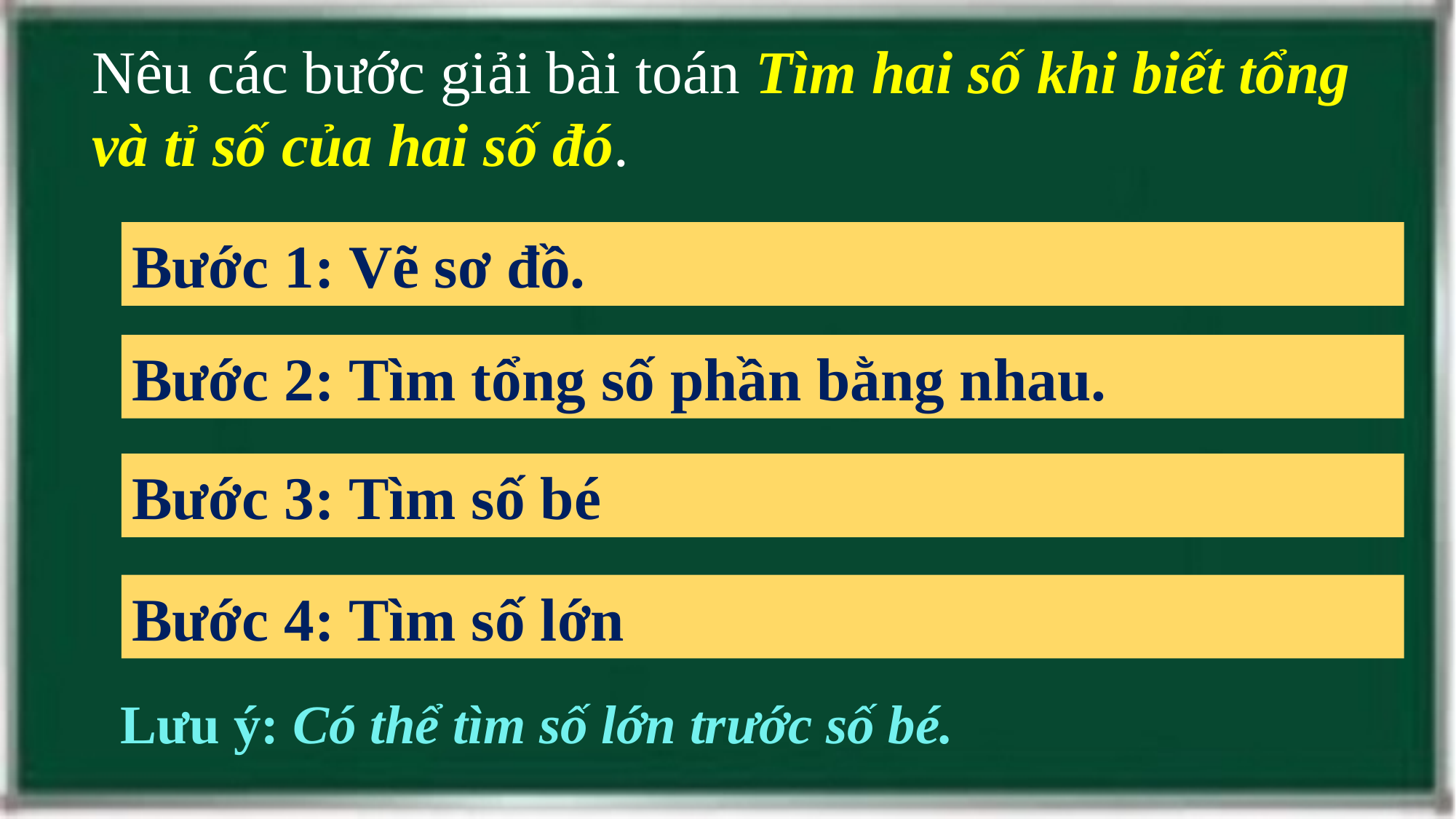

Nêu các bước giải bài toán Tìm hai số khi biết tổng và tỉ số của hai số đó.
Bước 1: Vẽ sơ đồ.
Bước 2: Tìm tổng số phần bằng nhau.
Bước 3: Tìm số bé
Bước 4: Tìm số lớn
Lưu ý: Có thể tìm số lớn trước số bé.